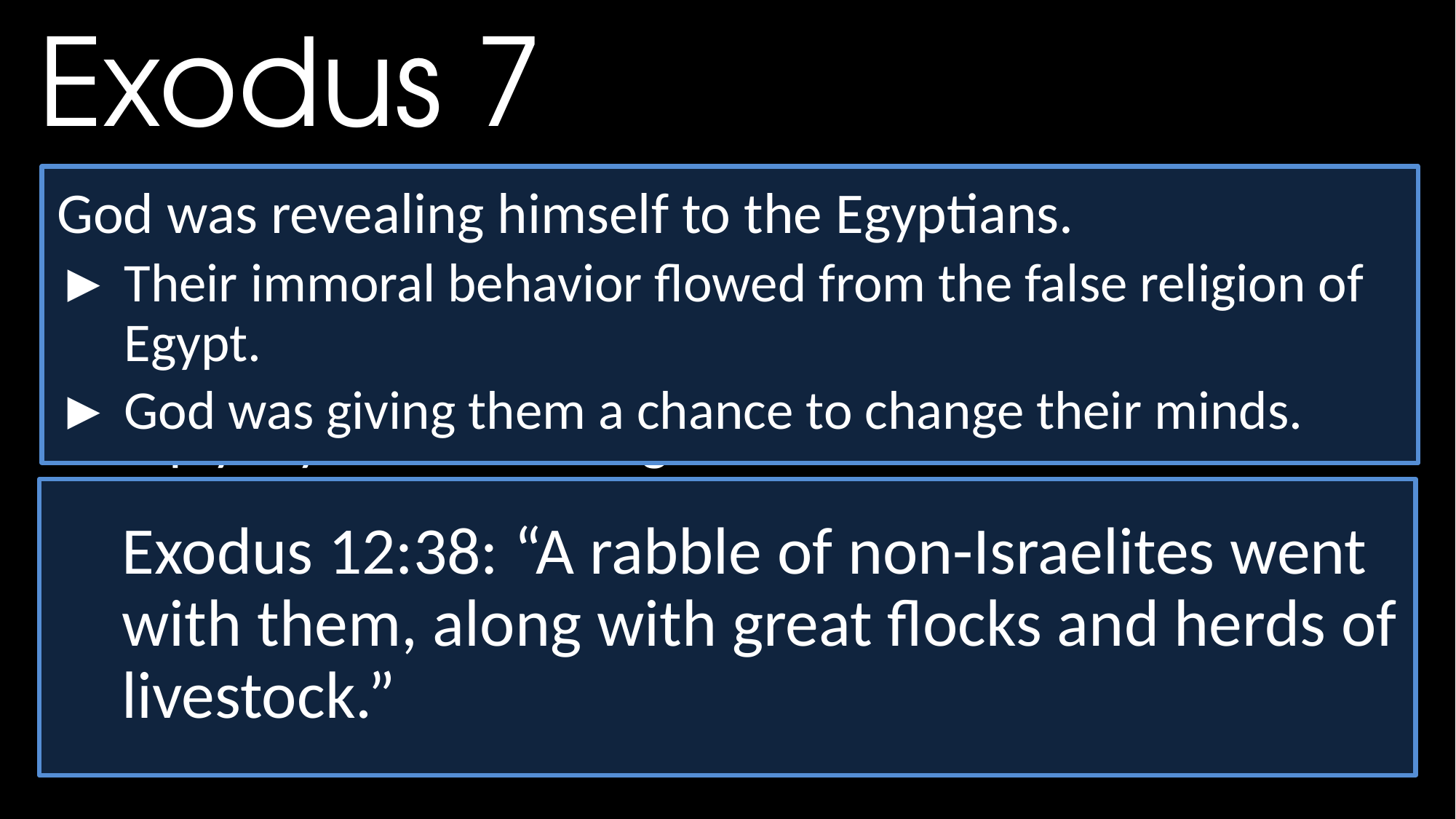

Exodus 7
1 Then the LORD said to Moses, “Pay close attention to this. 2 Tell Aaron everything I command you, and Aaron must command Pharaoh to let the people of Israel leave his country. 3 I will make Pharaoh’s heart stubborn so I can multiply my miraculous signs and wonders in the land of Egypt. 4 Even then Pharaoh will refuse to listen to you. I will bring down my fist on Egypt. Then I will rescue [my people] from the land of Egypt with great acts of judgment. 5 [Then] the Egyptians will know that I am the LORD.”

God was revealing himself to the Egyptians.
►	Their immoral behavior flowed from the false religion of Egypt.
►	God was giving them a chance to change their minds.

Exodus 12:38: “A rabble of non-Israelites went with them, along with great flocks and herds of livestock.”